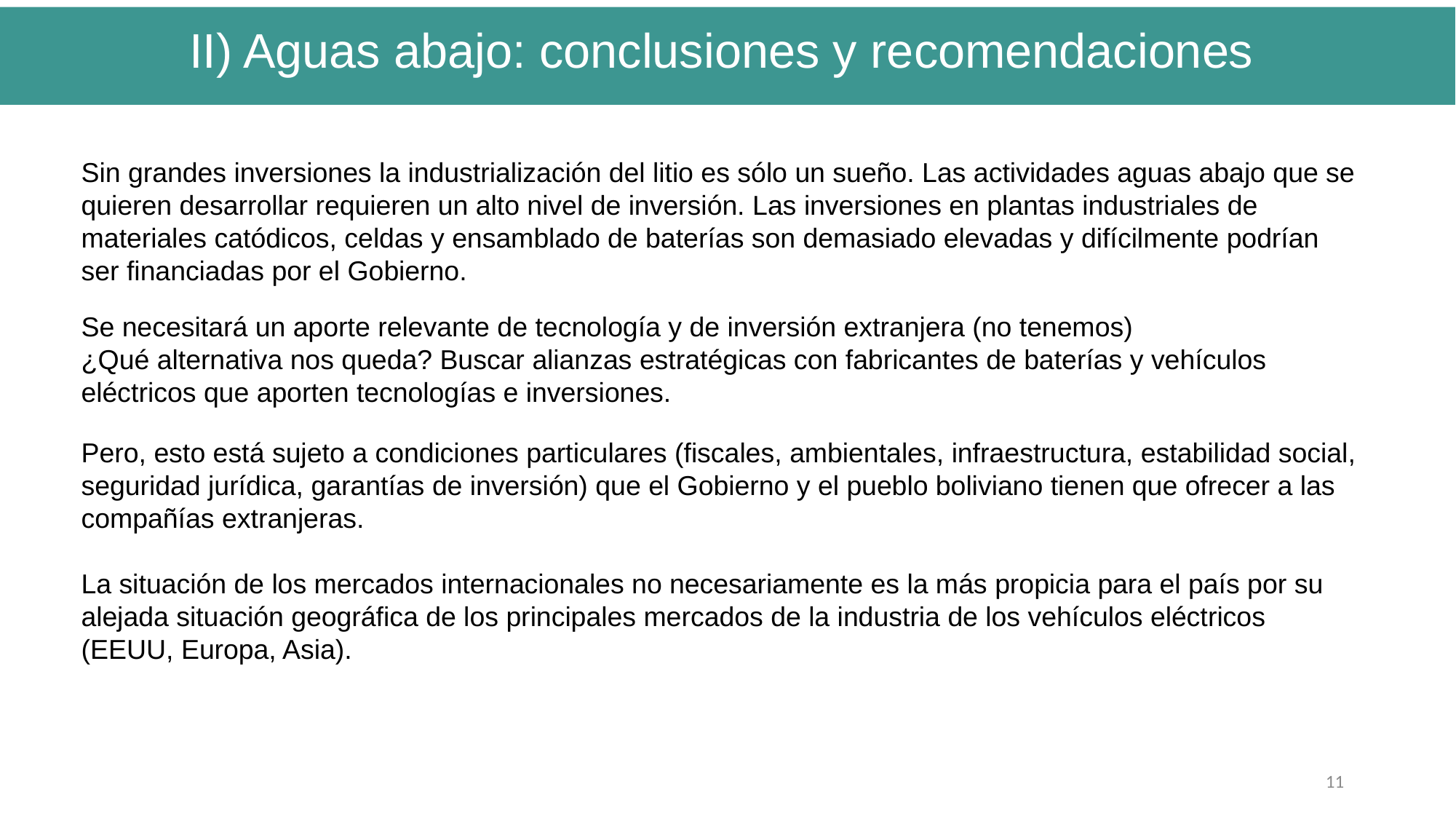

II) Aguas abajo: conclusiones y recomendaciones
Sin grandes inversiones la industrialización del litio es sólo un sueño. Las actividades aguas abajo que se quieren desarrollar requieren un alto nivel de inversión. Las inversiones en plantas industriales de materiales catódicos, celdas y ensamblado de baterías son demasiado elevadas y difícilmente podrían ser financiadas por el Gobierno.
Se necesitará un aporte relevante de tecnología y de inversión extranjera (no tenemos)
¿Qué alternativa nos queda? Buscar alianzas estratégicas con fabricantes de baterías y vehículos eléctricos que aporten tecnologías e inversiones.
Pero, esto está sujeto a condiciones particulares (fiscales, ambientales, infraestructura, estabilidad social, seguridad jurídica, garantías de inversión) que el Gobierno y el pueblo boliviano tienen que ofrecer a las compañías extranjeras.
La situación de los mercados internacionales no necesariamente es la más propicia para el país por su alejada situación geográfica de los principales mercados de la industria de los vehículos eléctricos (EEUU, Europa, Asia).
11